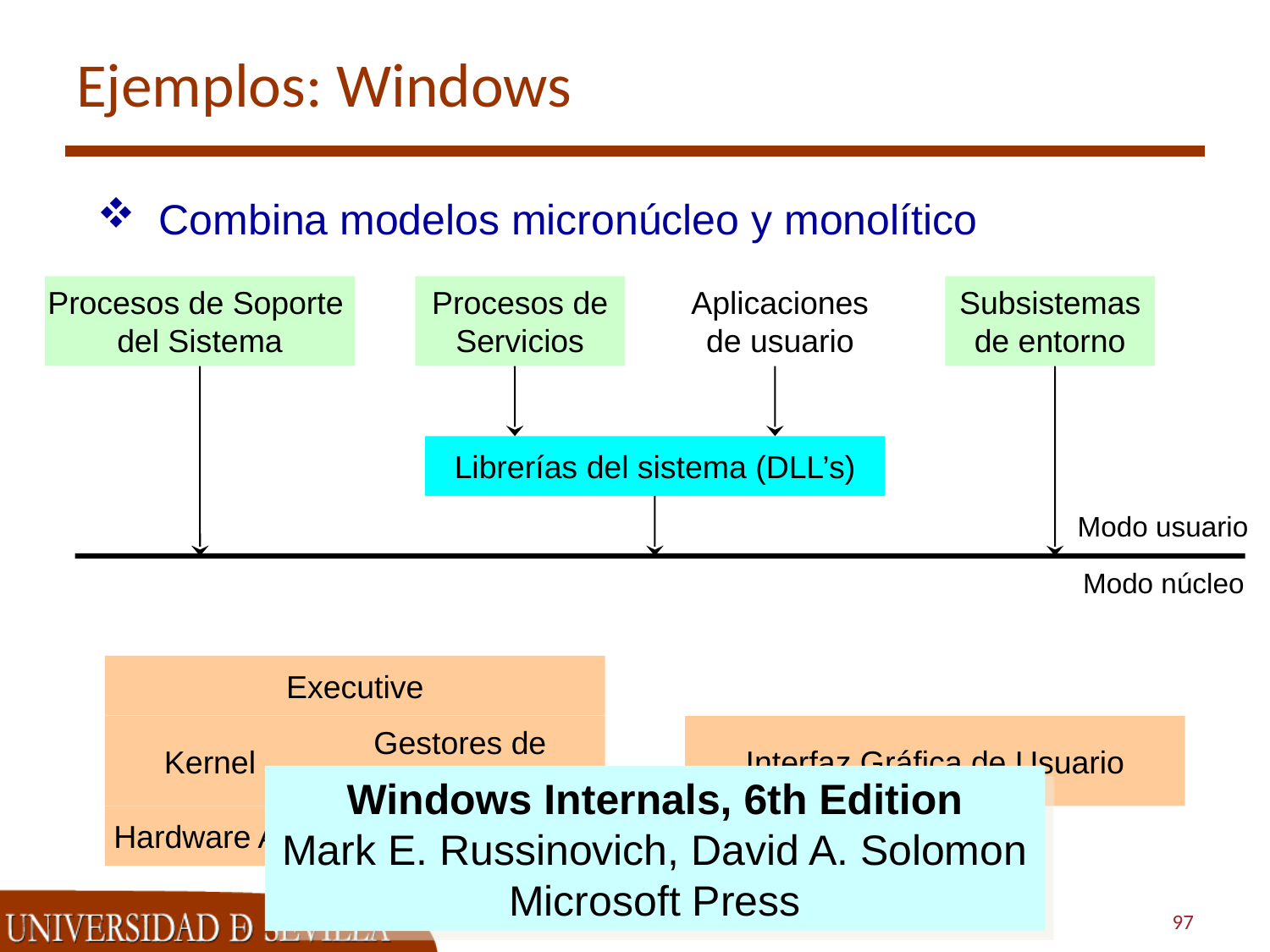

# Ejemplos: Windows
Combina modelos micronúcleo y monolítico

Procesos de Soporte
del Sistema
Procesos de
Servicios
Aplicaciones
de usuario
Subsistemas
de entorno

Librerías del sistema (DLL’s)

Modo usuario

Modo núcleo
Executive
Kernel
Gestores de
Dispositivos
Interfaz Gráfica de Usuario
Windows Internals, 6th Edition
Mark E. Russinovich, David A. Solomon
Microsoft Press
Hardware Abstraction Layer (HAL)
97